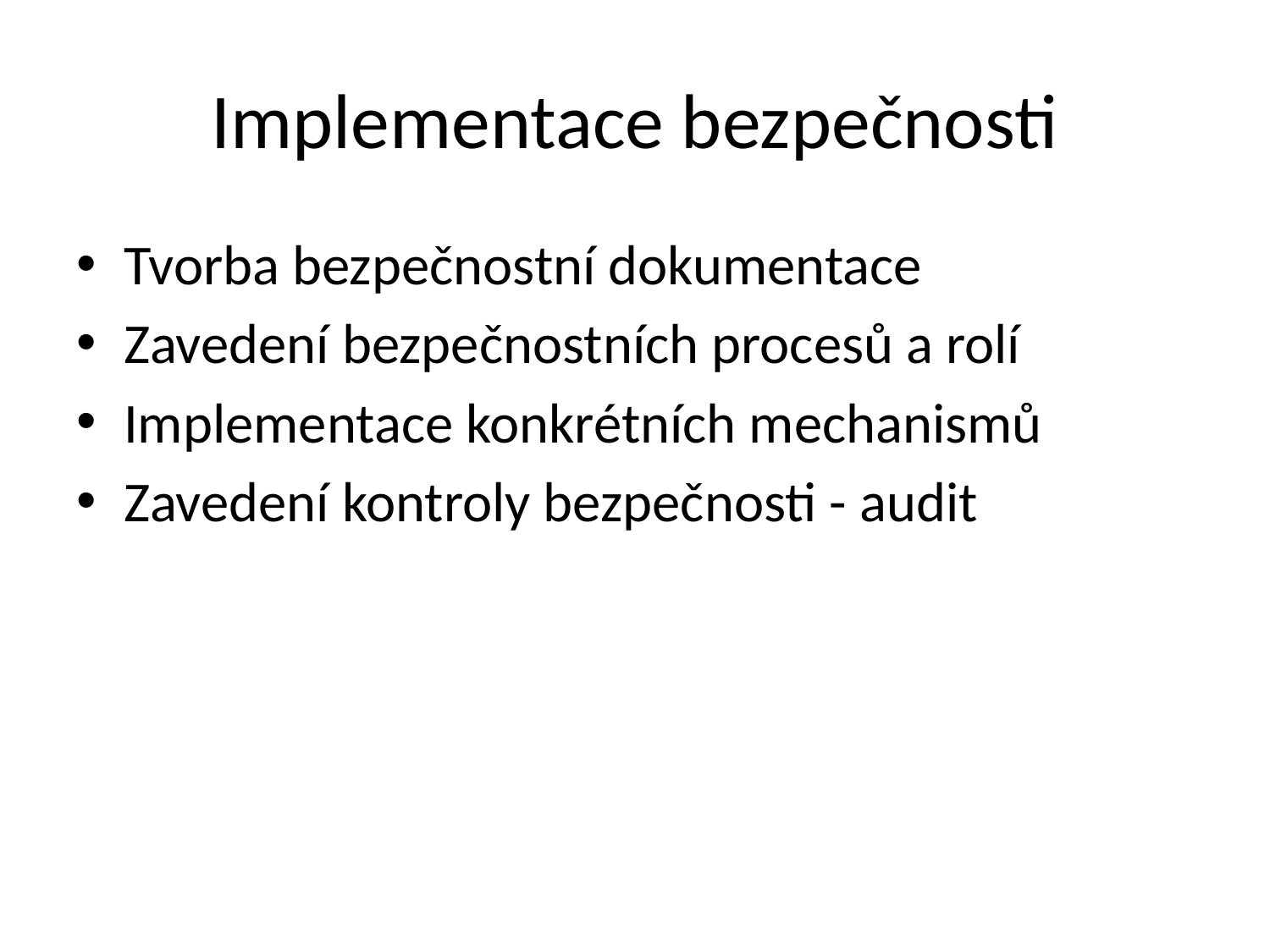

# Implementace bezpečnosti
Tvorba bezpečnostní dokumentace
Zavedení bezpečnostních procesů a rolí
Implementace konkrétních mechanismů
Zavedení kontroly bezpečnosti - audit